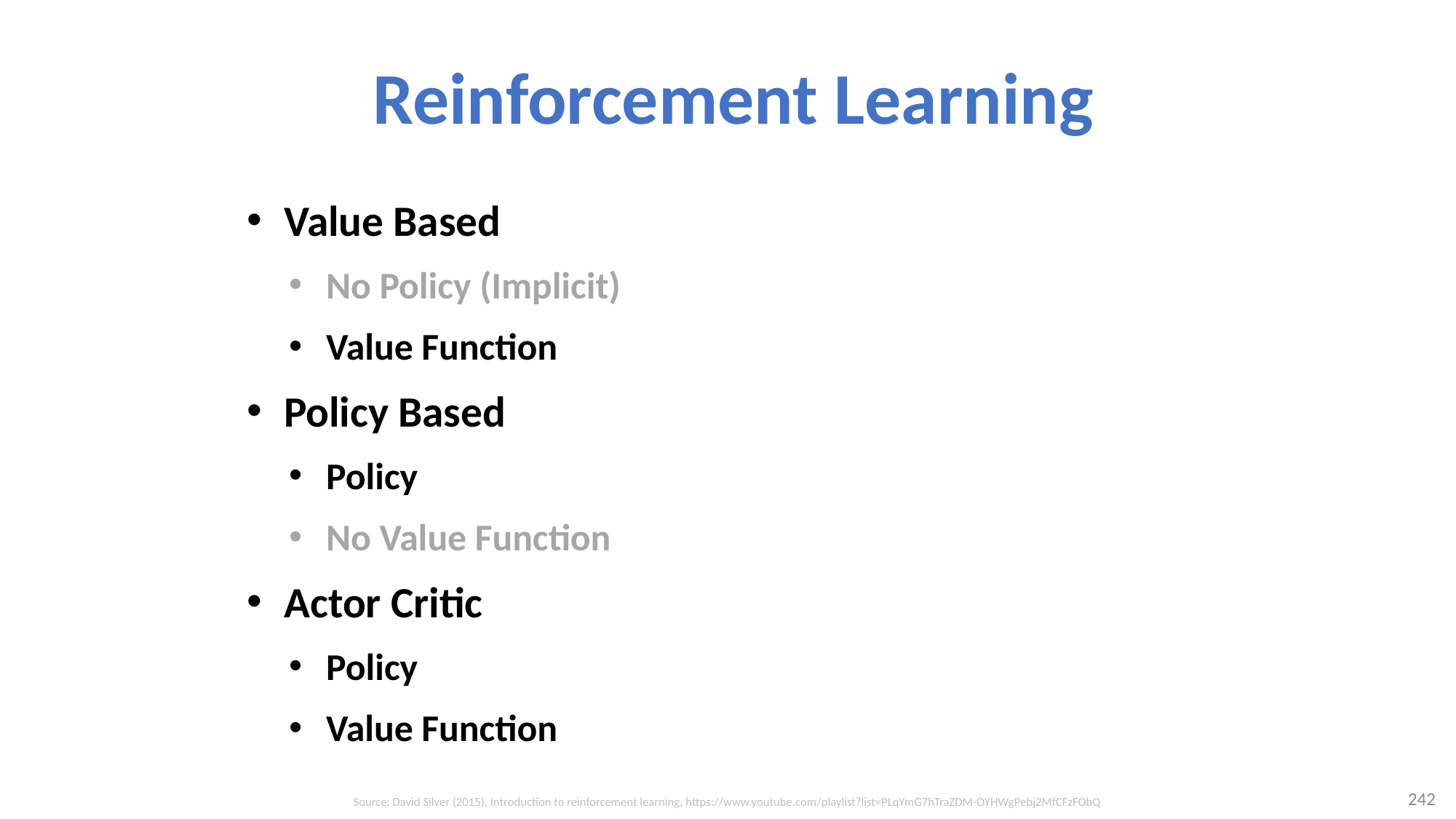

# Reinforcement Learning
Value Based
No Policy (Implicit)
Value Function
Policy Based
Policy
No Value Function
Actor Critic
Policy
Value Function
242
Source: David Silver (2015), Introduction to reinforcement learning, https://www.youtube.com/playlist?list=PLqYmG7hTraZDM-OYHWgPebj2MfCFzFObQ